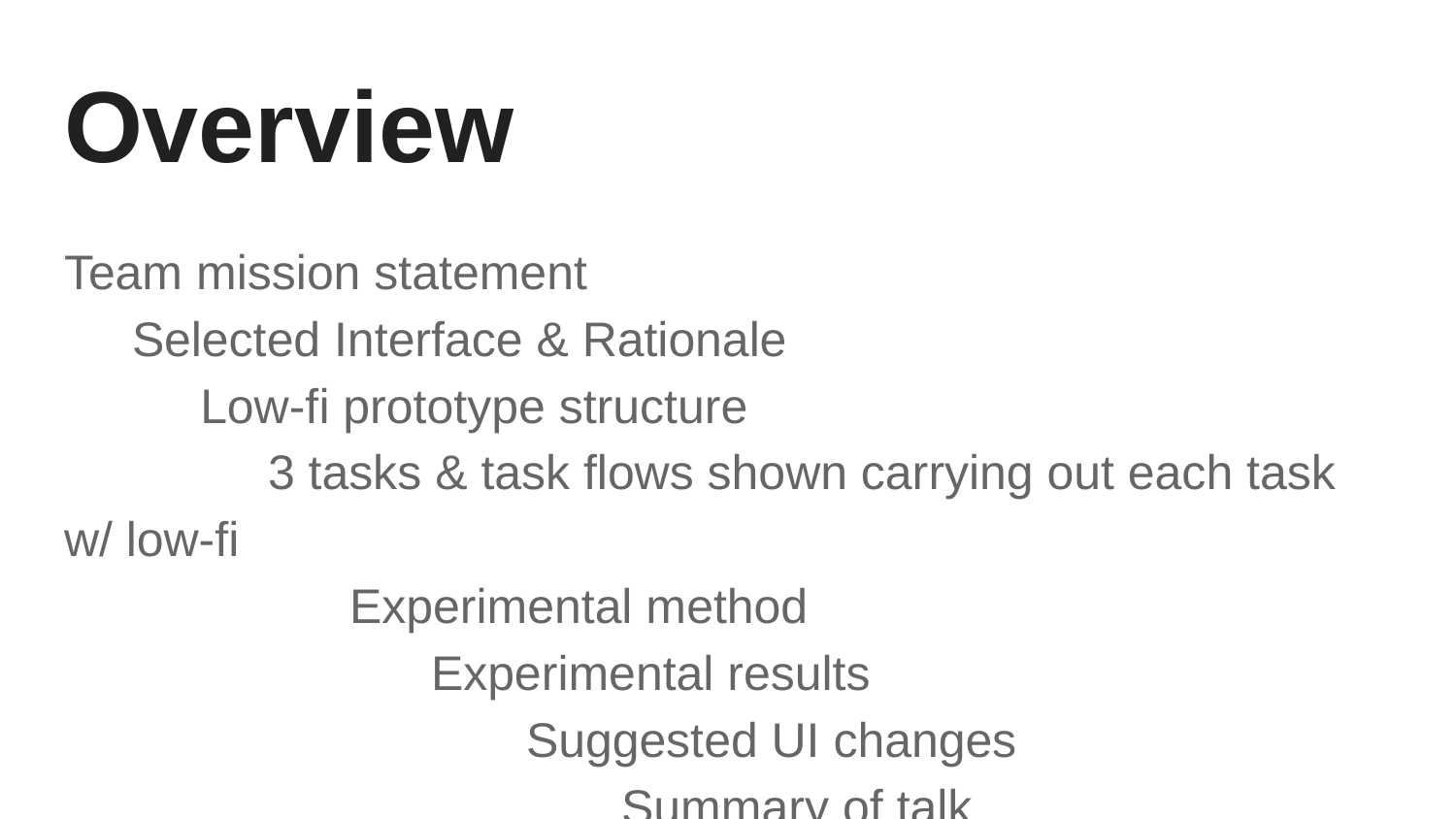

# Overview
Team mission statement
     Selected Interface & Rationale
          Low-fi prototype structure
               3 tasks & task flows shown carrying out each task w/ low-fi
                     Experimental method
                           Experimental results
                                  Suggested UI changes
                                         Summary of talk